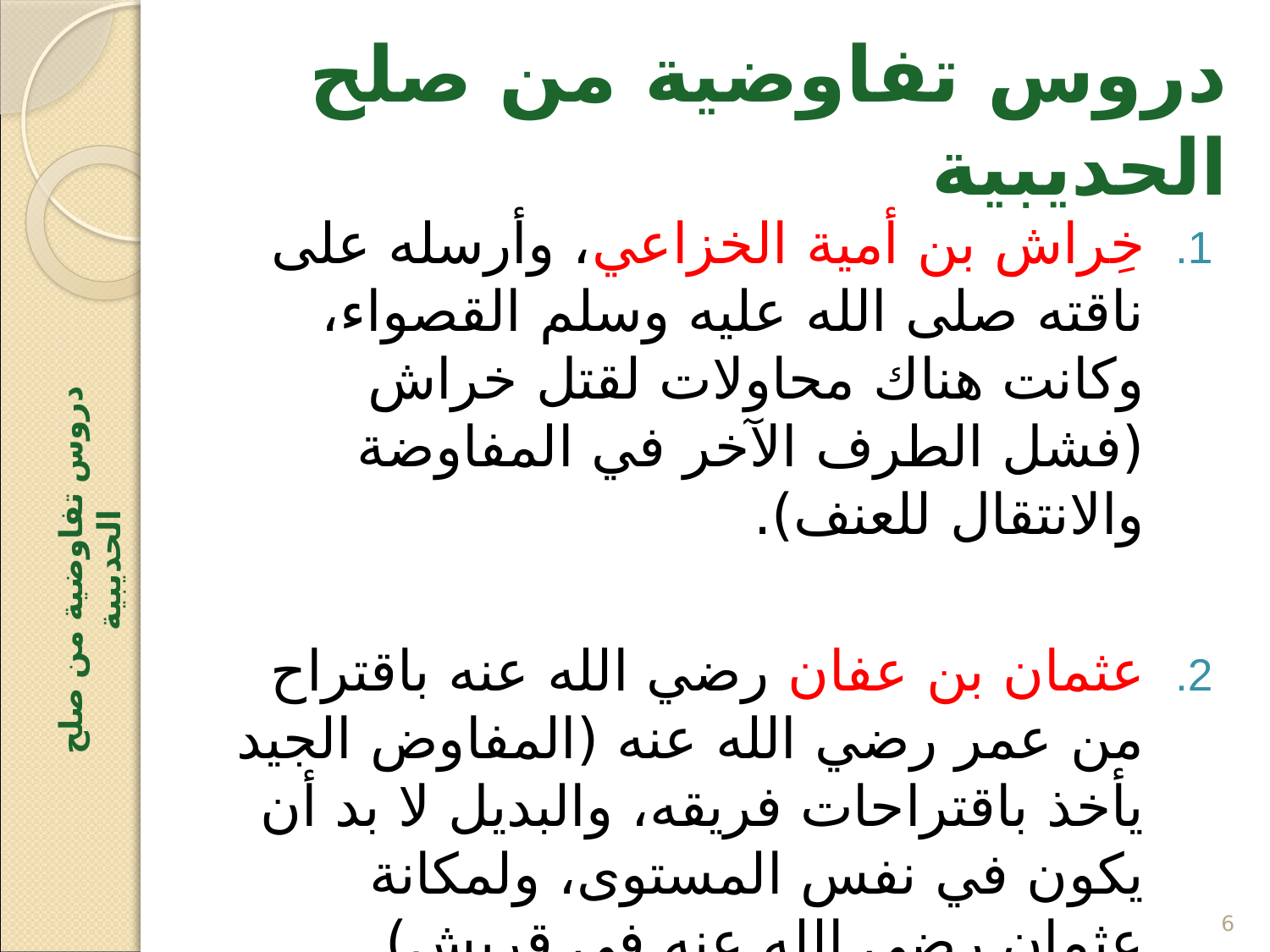

# دروس تفاوضية من صلح الحديبية
خِراش بن أمية الخزاعي، وأرسله على ناقته صلى الله عليه وسلم القصواء، وكانت هناك محاولات لقتل خراش (فشل الطرف الآخر في المفاوضة والانتقال للعنف).

عثمان بن عفان رضي الله عنه باقتراح من عمر رضي الله عنه (المفاوض الجيد يأخذ باقتراحات فريقه، والبديل لا بد أن يكون في نفس المستوى، ولمكانة عثمان رضي الله عنه في قريش).

دروس تفاوضية من صلح الحديبية
6